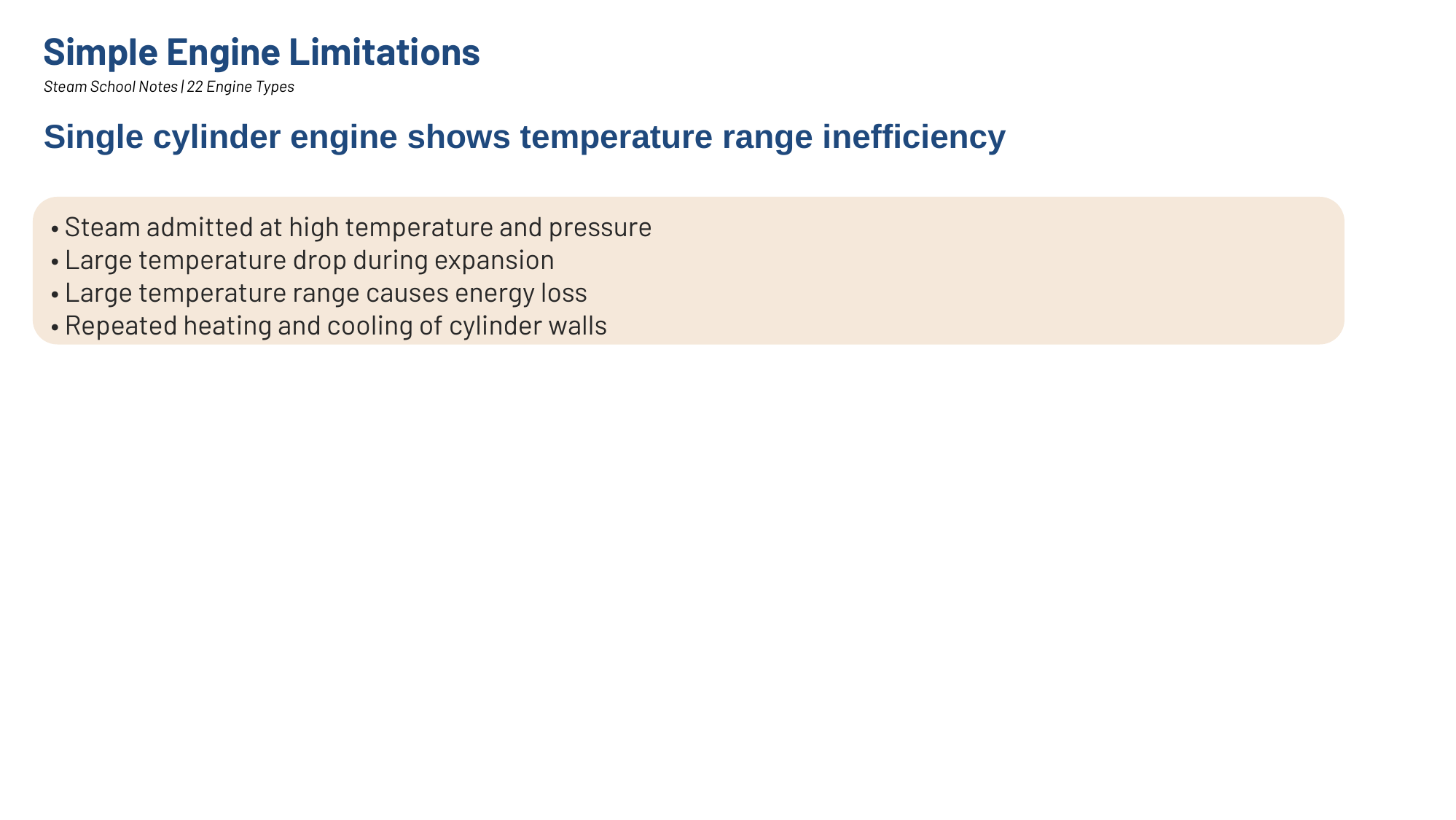

Simple Engine Limitations
Steam School Notes | 22 Engine Types
Single cylinder engine shows temperature range inefficiency
• Steam admitted at high temperature and pressure
• Large temperature drop during expansion
• Large temperature range causes energy loss
• Repeated heating and cooling of cylinder walls